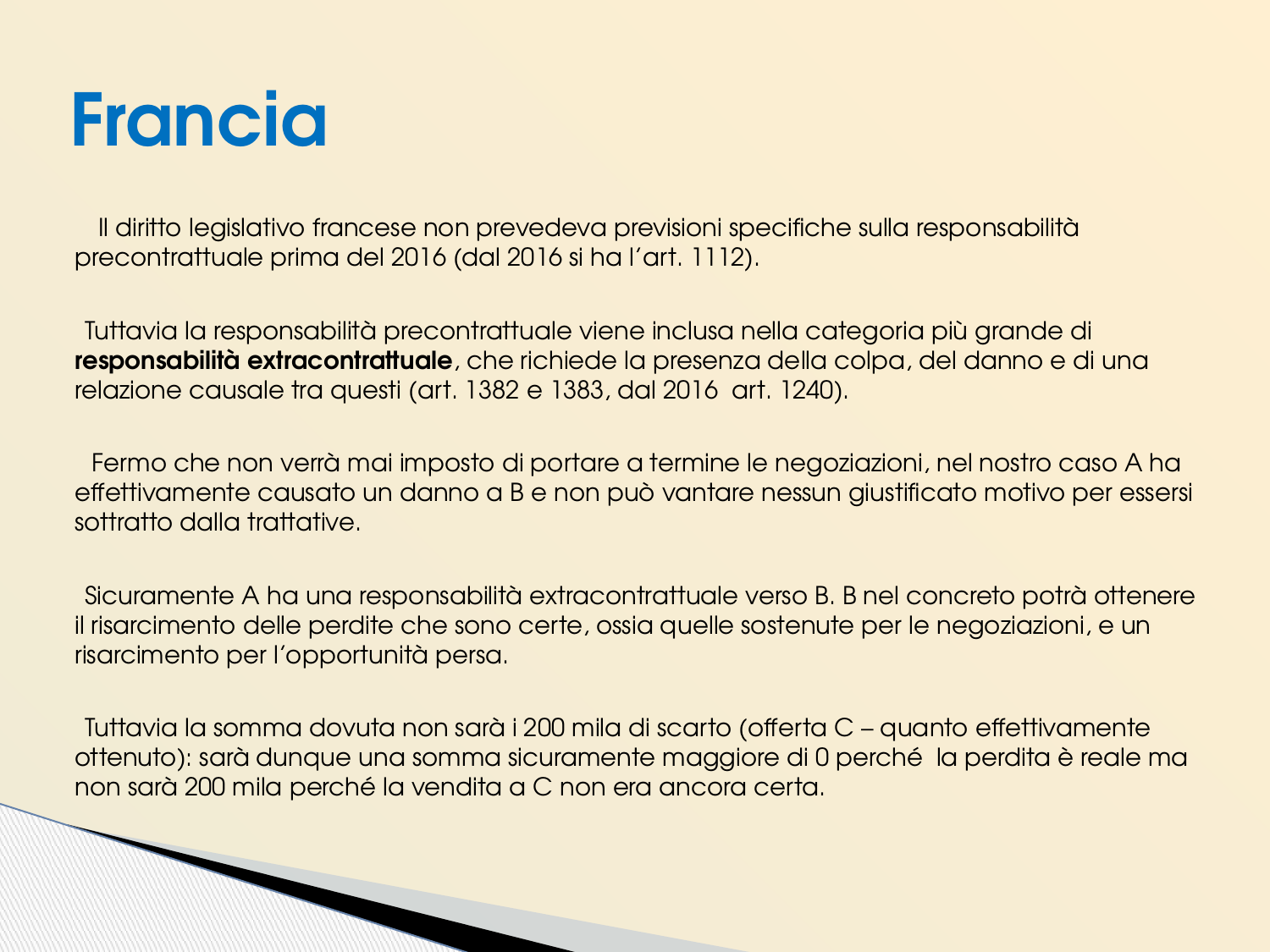

# Francia
  Il diritto legislativo francese non prevedeva previsioni specifiche sulla responsabilità precontrattuale prima del 2016 (dal 2016 si ha l’art. 1112).

Tuttavia la responsabilità precontrattuale viene inclusa nella categoria più grande di responsabilità extracontrattuale, che richiede la presenza della colpa, del danno e di una relazione causale tra questi (art. 1382 e 1383, dal 2016  art. 1240).

 Fermo che non verrà mai imposto di portare a termine le negoziazioni, nel nostro caso A ha effettivamente causato un danno a B e non può vantare nessun giustificato motivo per essersi sottratto dalla trattative.

Sicuramente A ha una responsabilità extracontrattuale verso B. B nel concreto potrà ottenere il risarcimento delle perdite che sono certe, ossia quelle sostenute per le negoziazioni, e un risarcimento per l’opportunità persa.

Tuttavia la somma dovuta non sarà i 200 mila di scarto (offerta C – quanto effettivamente ottenuto): sarà dunque una somma sicuramente maggiore di 0 perché  la perdita è reale ma non sarà 200 mila perché la vendita a C non era ancora certa.